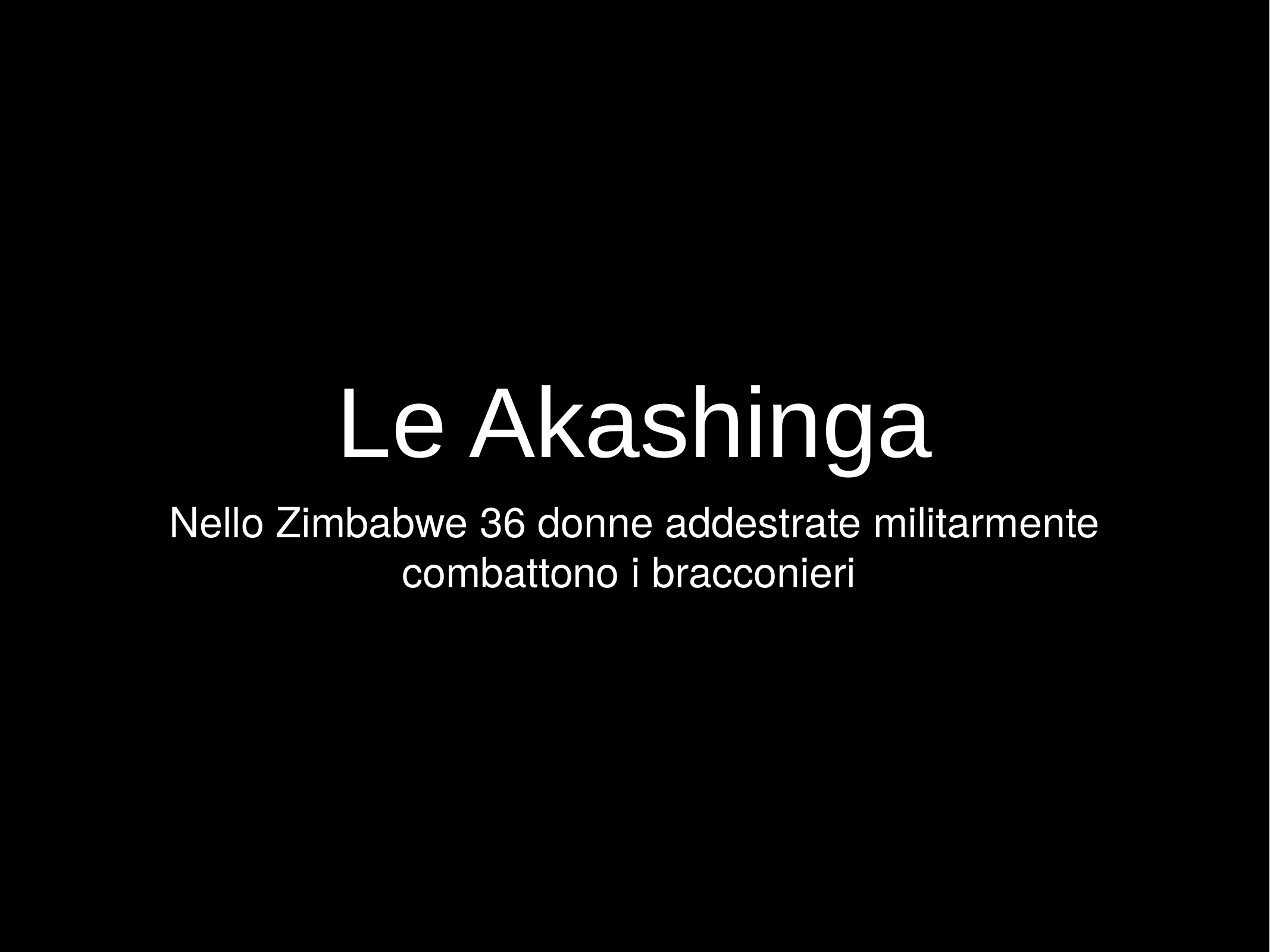

# Le Akashinga
Nello Zimbabwe 36 donne addestrate militarmente combattono i bracconieri